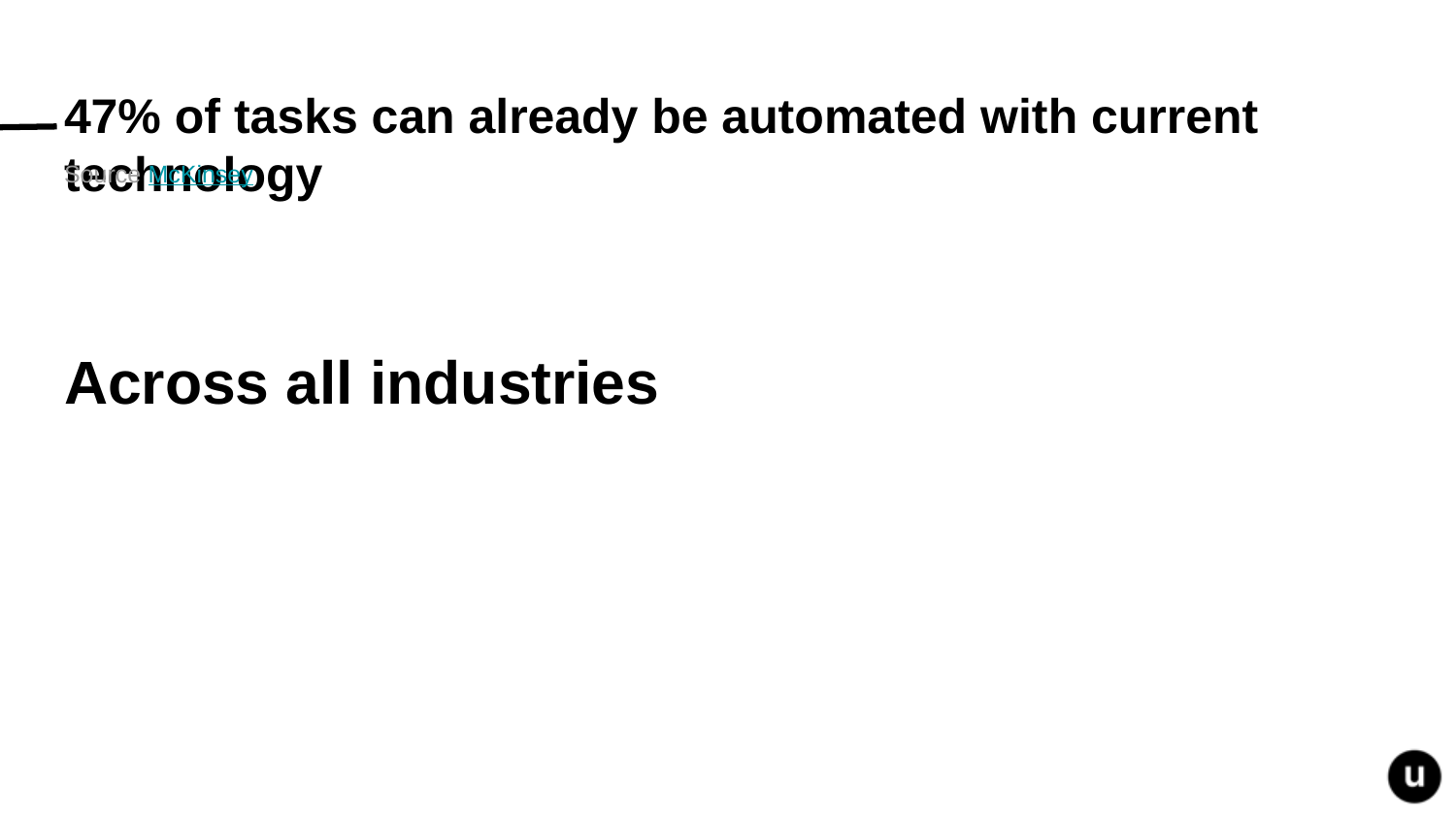

# 47% of tasks can already be automated with current technology
Source McKinsey
Across all industries